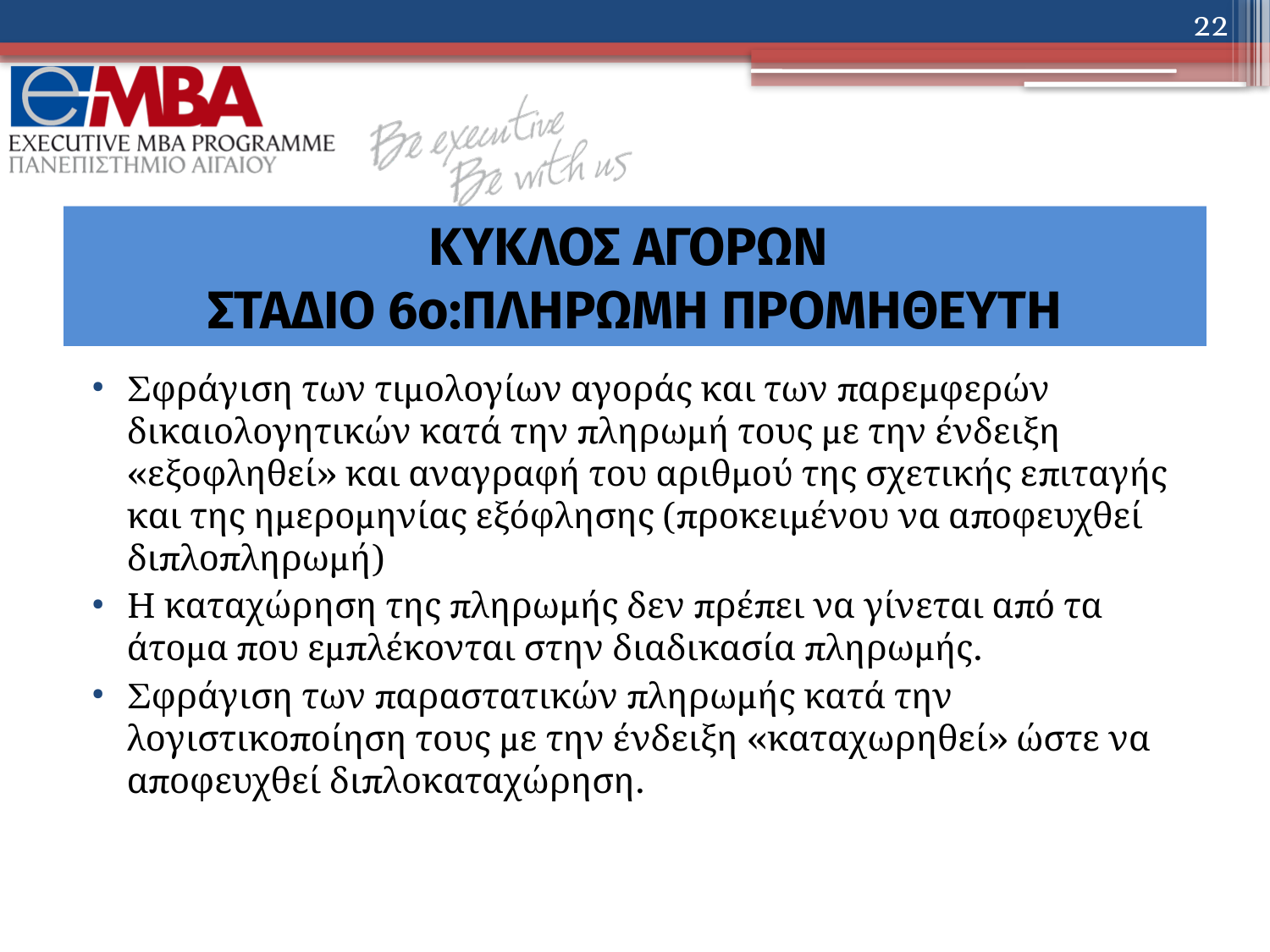

22
# ΚΥΚΛΟΣ ΑΓΟΡΩΝ ΣΤΑΔΙΟ 6ο:ΠΛΗΡΩΜΗ ΠΡΟΜΗΘΕΥΤΗ

Σφράγιση των τιμολογίων αγοράς και των παρεμφερών δικαιολογητικών κατά την πληρωμή τους με την ένδειξη «εξοφληθεί» και αναγραφή του αριθμού της σχετικής επιταγής και της ημερομηνίας εξόφλησης (προκειμένου να αποφευχθεί διπλοπληρωμή)
Η καταχώρηση της πληρωμής δεν πρέπει να γίνεται από τα άτομα που εμπλέκονται στην διαδικασία πληρωμής.
Σφράγιση των παραστατικών πληρωμής κατά την λογιστικοποίηση τους με την ένδειξη «καταχωρηθεί» ώστε να αποφευχθεί διπλοκαταχώρηση.